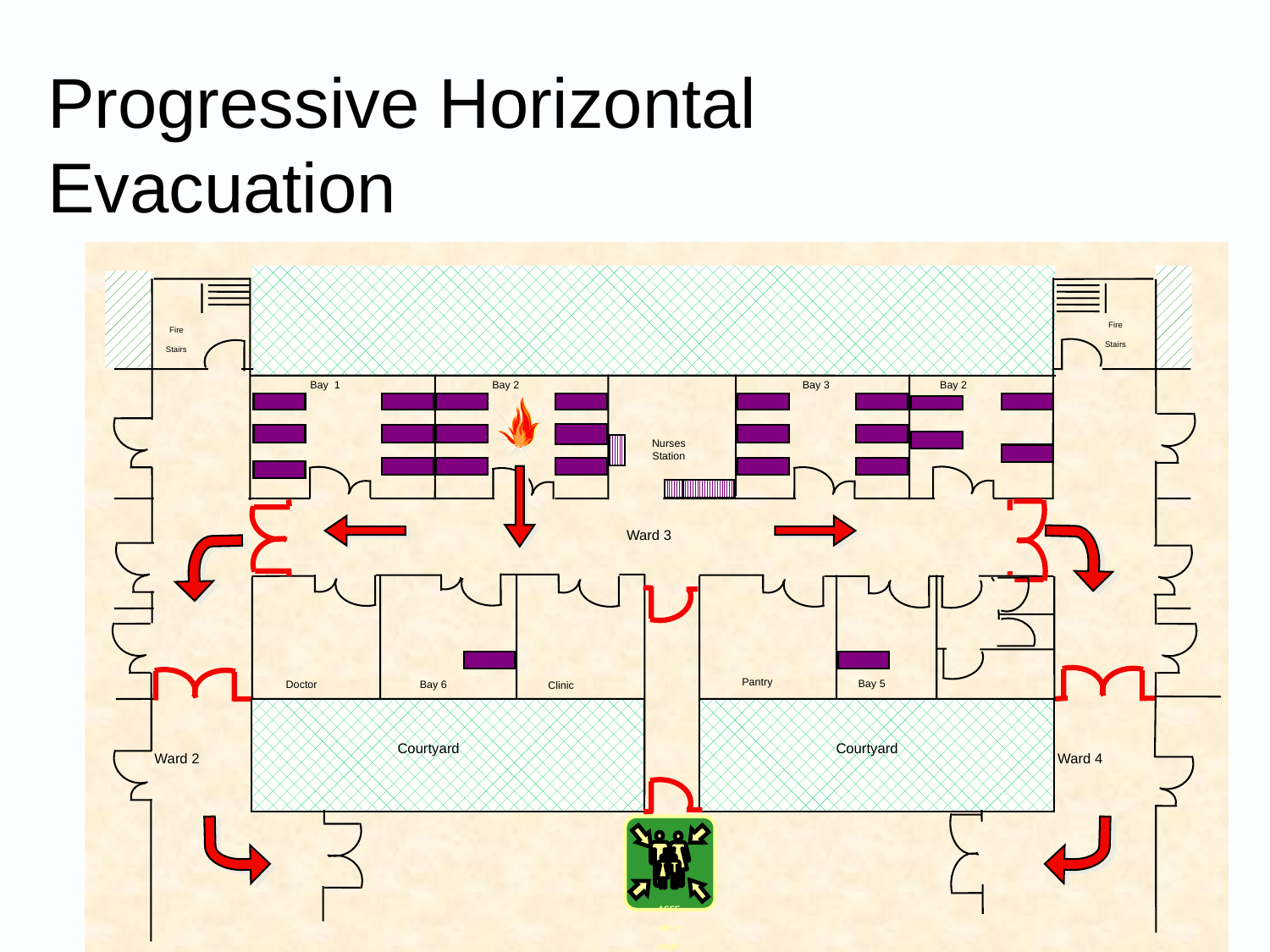

# Progressive Horizontal Evacuation

Fire
Stairs

Fire
Stairs

Bay  1
Bay 2
Bay 3
Bay 2

Nurses
Station

Ward 3

Pantry

Bay 5
Doctor
Bay 6
Clinic

Courtyard
Courtyard
Ward 2
Courtyard
Ward 4

ASSEMBLY
POINT